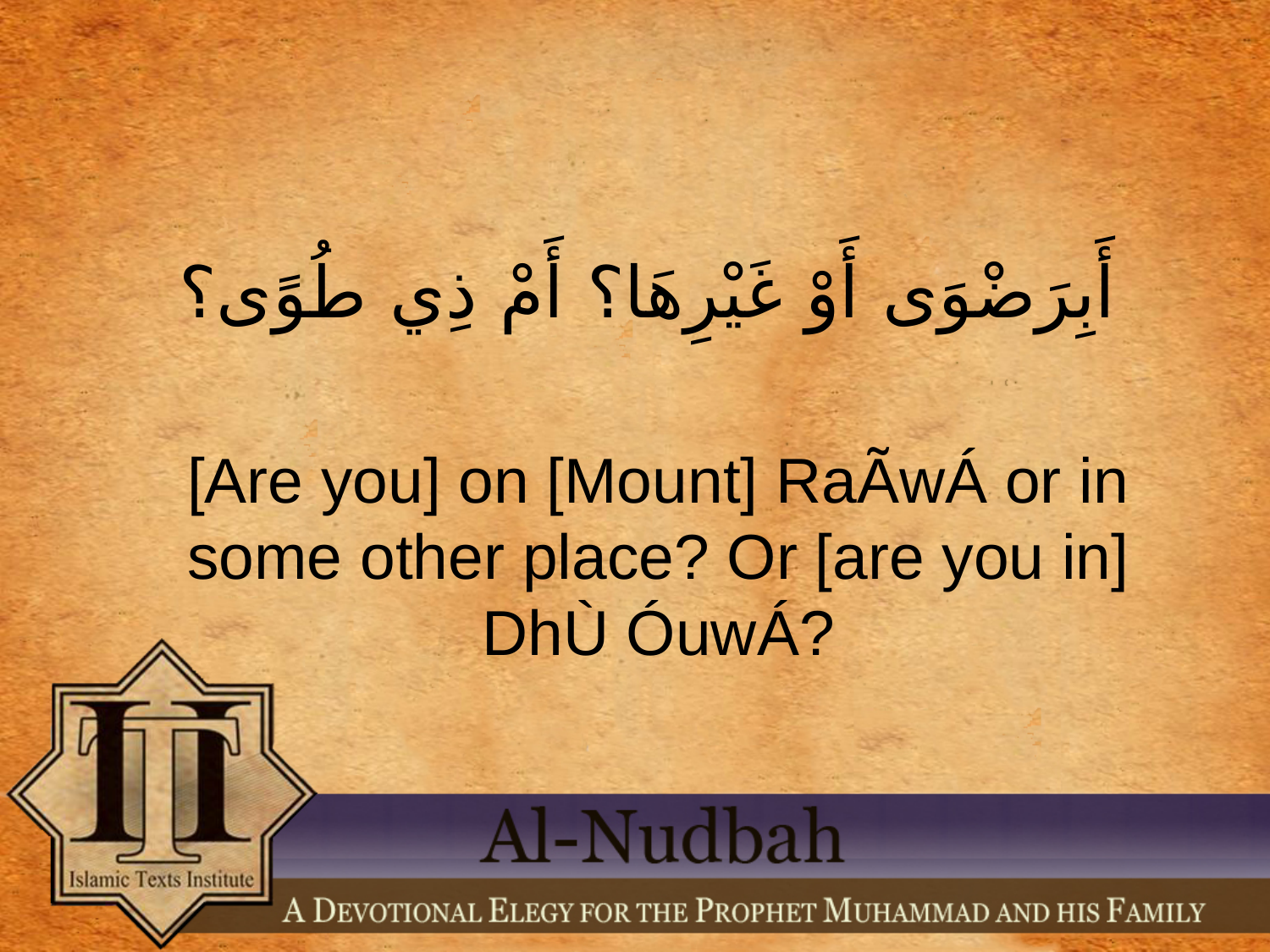

أَبِرَضْوَى أَوْ غَيْرِهَا؟ أَمْ ذِي طُوًى؟
[Are you] on [Mount] RaÃwÁ or in some other place? Or [are you in] DhÙ ÓuwÁ?